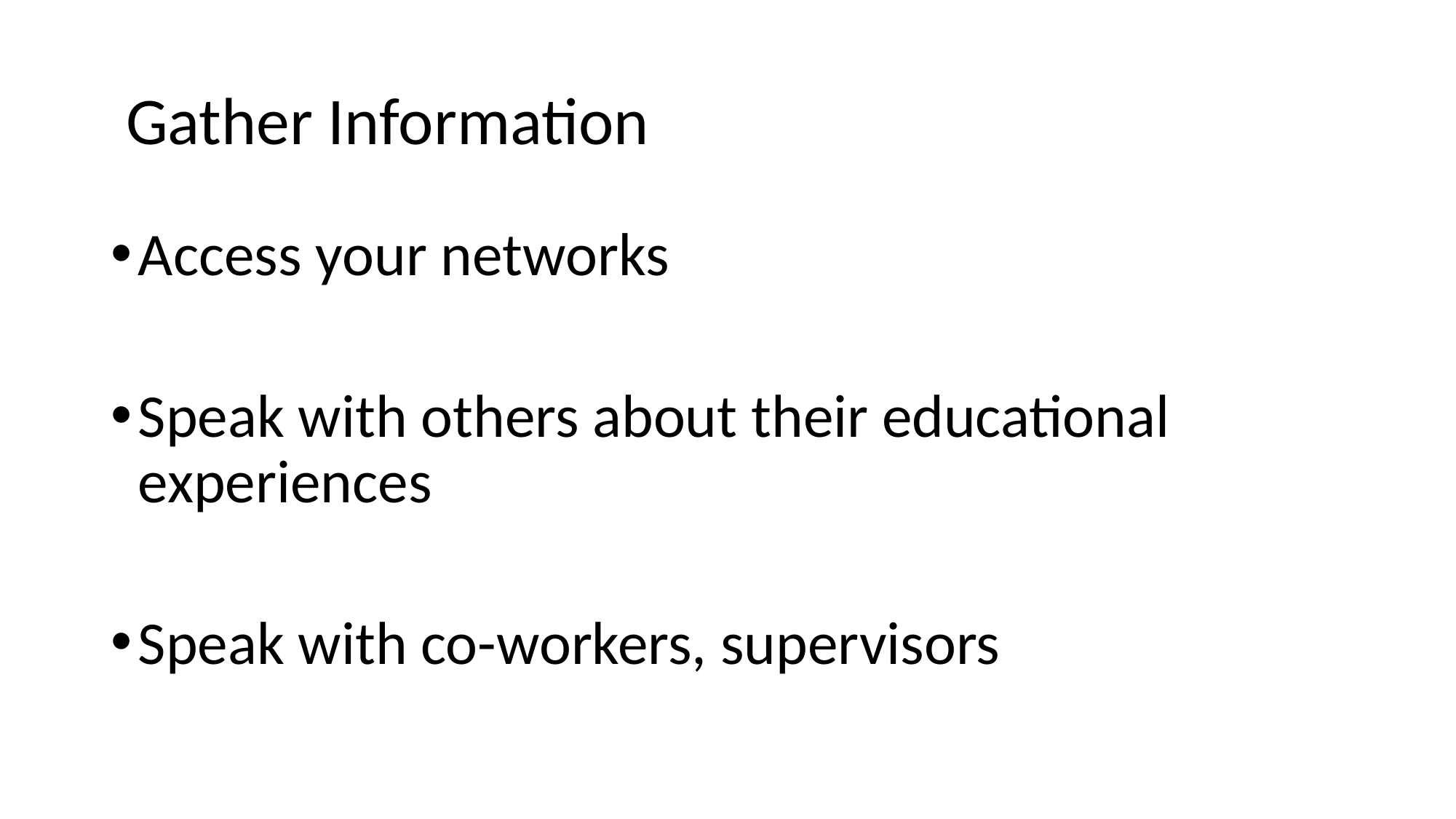

# Gather Information
Access your networks

Speak with others about their educational experiences

Speak with co-workers, supervisors